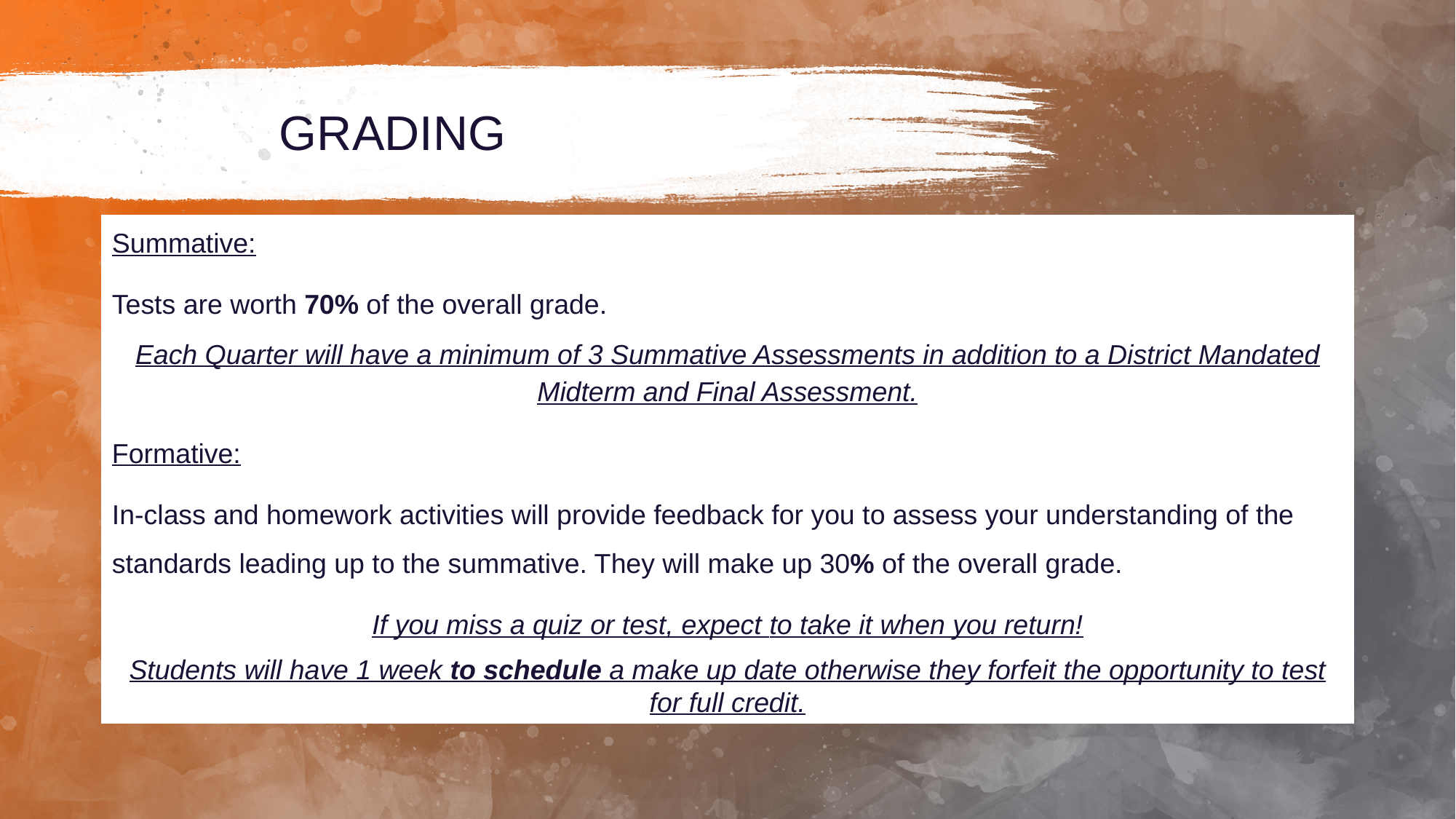

# GRADING
Summative:
Tests are worth 70% of the overall grade.
Each Quarter will have a minimum of 3 Summative Assessments in addition to a District Mandated Midterm and Final Assessment.
Formative:
In-class and homework activities will provide feedback for you to assess your understanding of the standards leading up to the summative. They will make up 30% of the overall grade.
If you miss a quiz or test, expect to take it when you return!
Students will have 1 week to schedule a make up date otherwise they forfeit the opportunity to test for full credit.